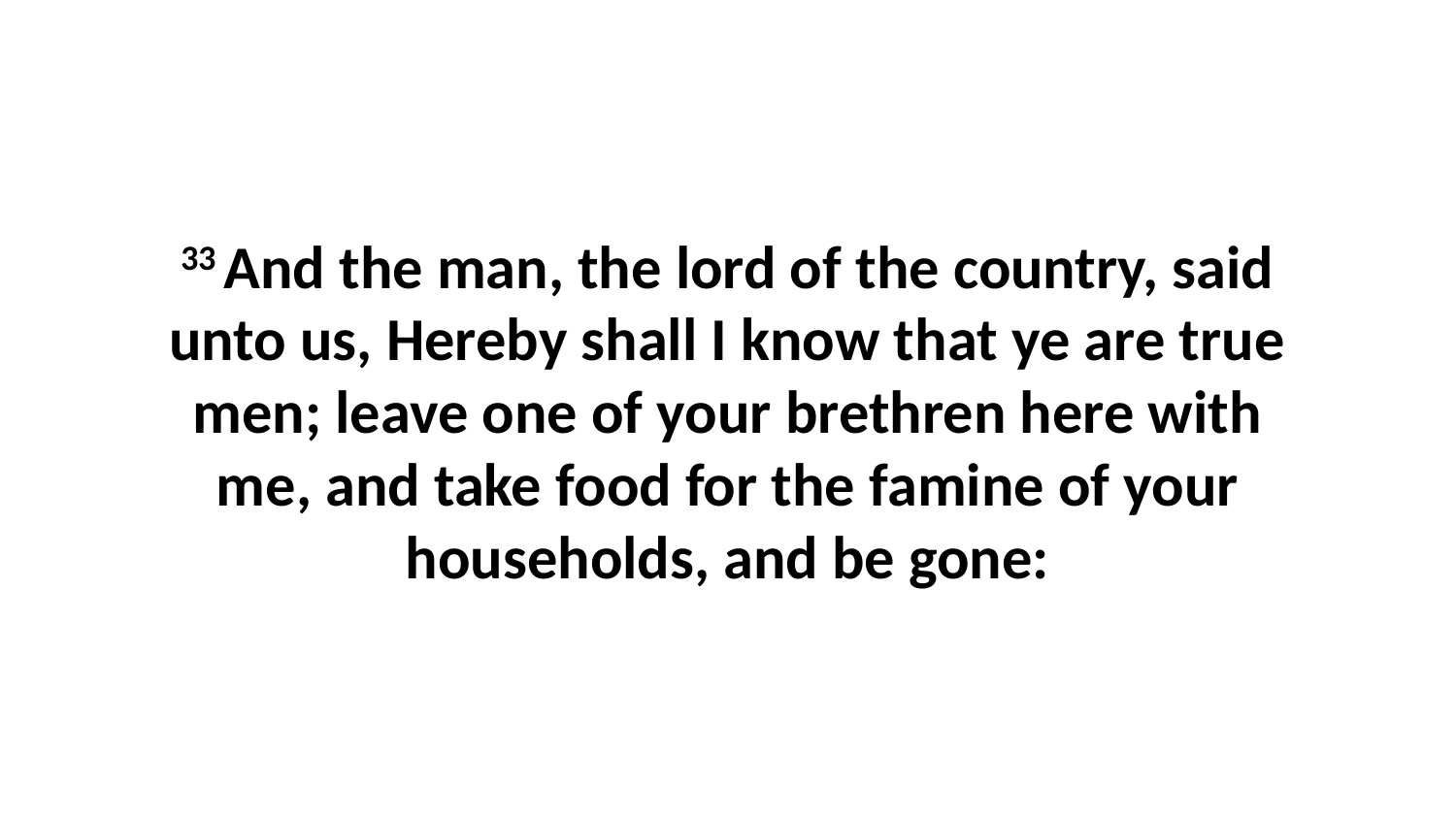

33 And the man, the lord of the country, said unto us, Hereby shall I know that ye are true men; leave one of your brethren here with me, and take food for the famine of your households, and be gone: